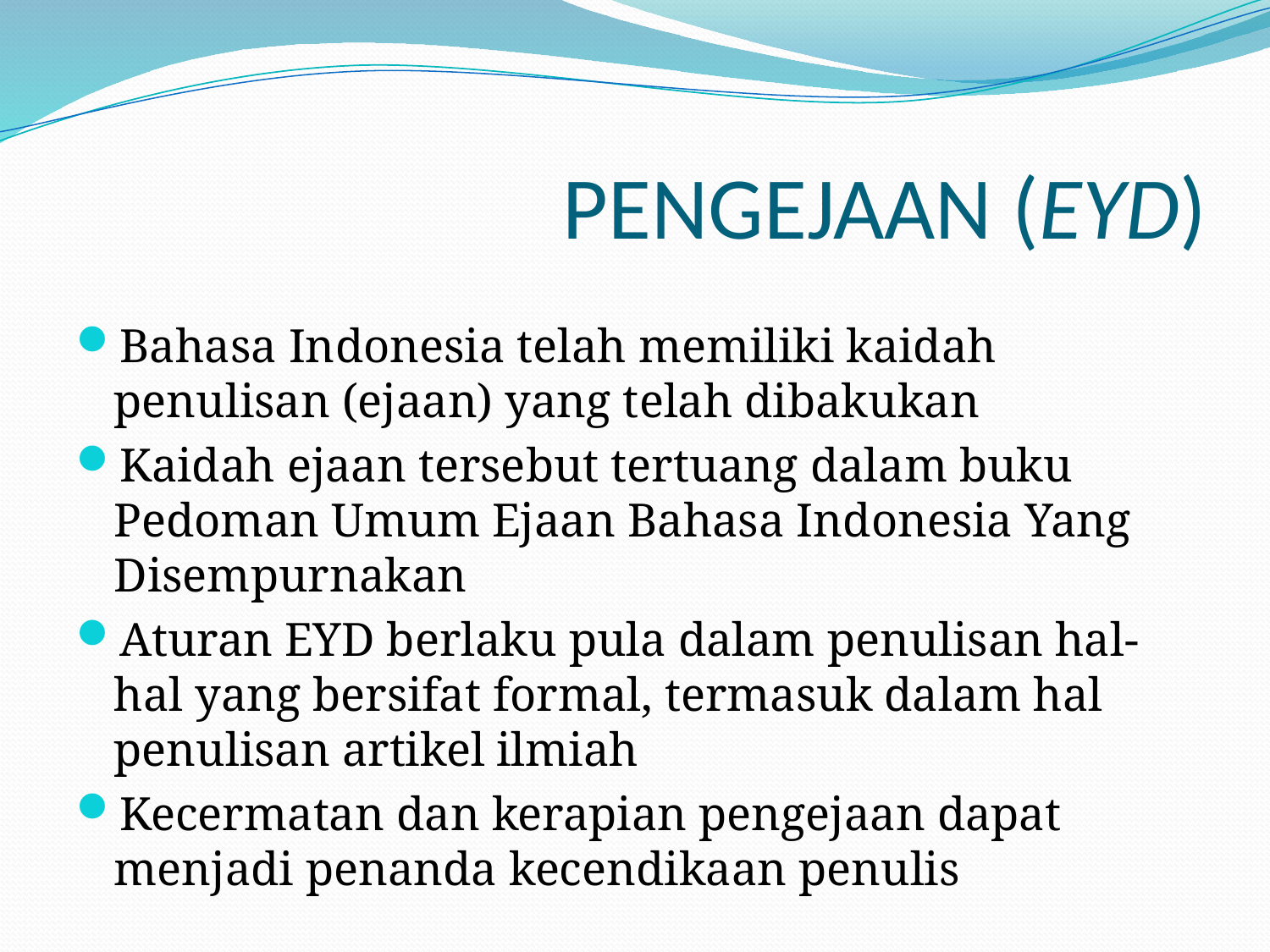

# PENGEJAAN (EYD)
Bahasa Indonesia telah memiliki kaidah penulisan (ejaan) yang telah dibakukan
Kaidah ejaan tersebut tertuang dalam buku Pedoman Umum Ejaan Bahasa Indonesia Yang Disempurnakan
Aturan EYD berlaku pula dalam penulisan hal-hal yang bersifat formal, termasuk dalam hal penulisan artikel ilmiah
Kecermatan dan kerapian pengejaan dapat menjadi penanda kecendikaan penulis